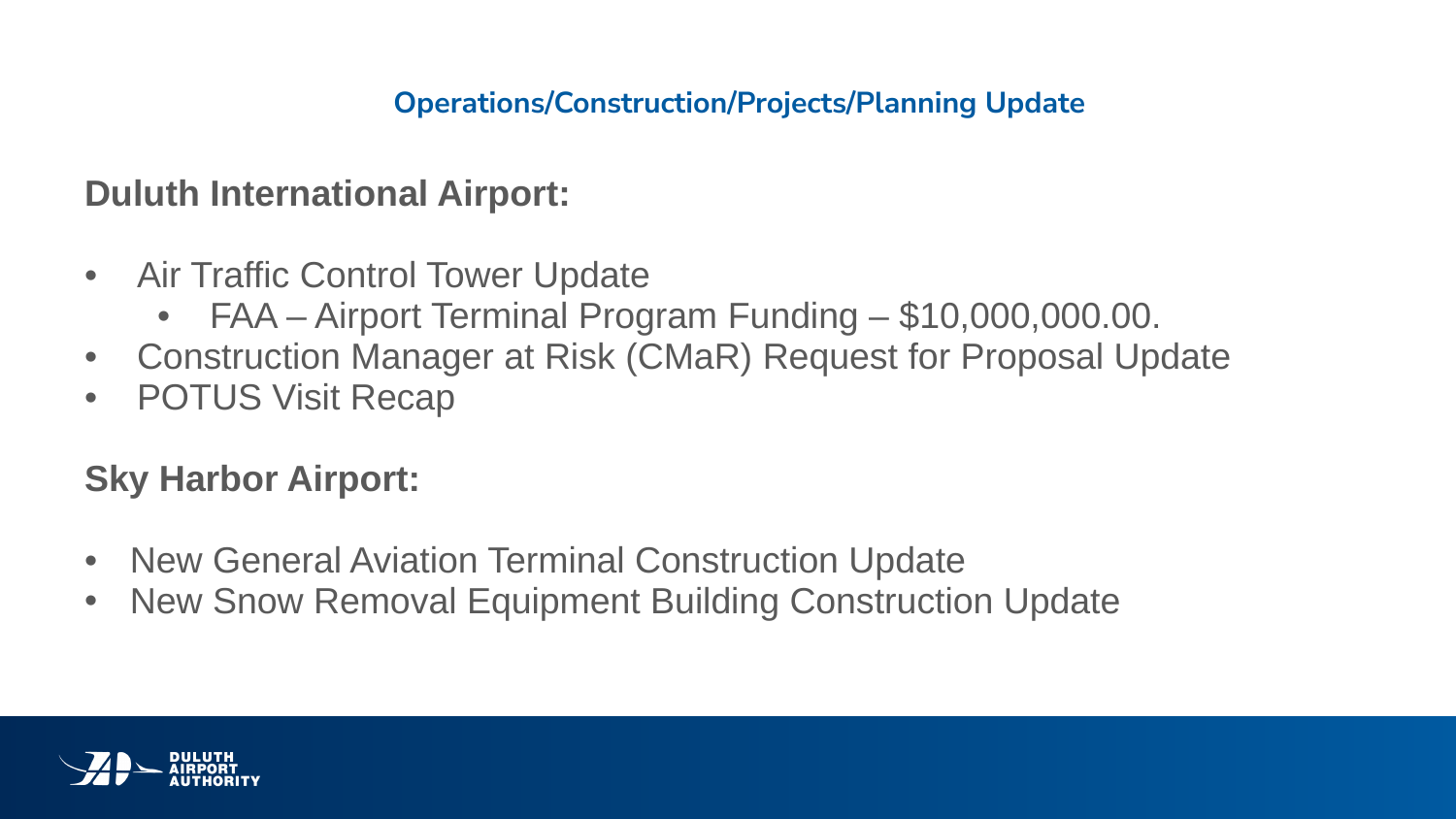

# Operations/Construction/Projects/Planning Update
Duluth International Airport:

Air Traffic Control Tower Update
FAA – Airport Terminal Program Funding – $10,000,000.00.
Construction Manager at Risk (CMaR) Request for Proposal Update
POTUS Visit Recap

Sky Harbor Airport:

New General Aviation Terminal Construction Update
New Snow Removal Equipment Building Construction Update